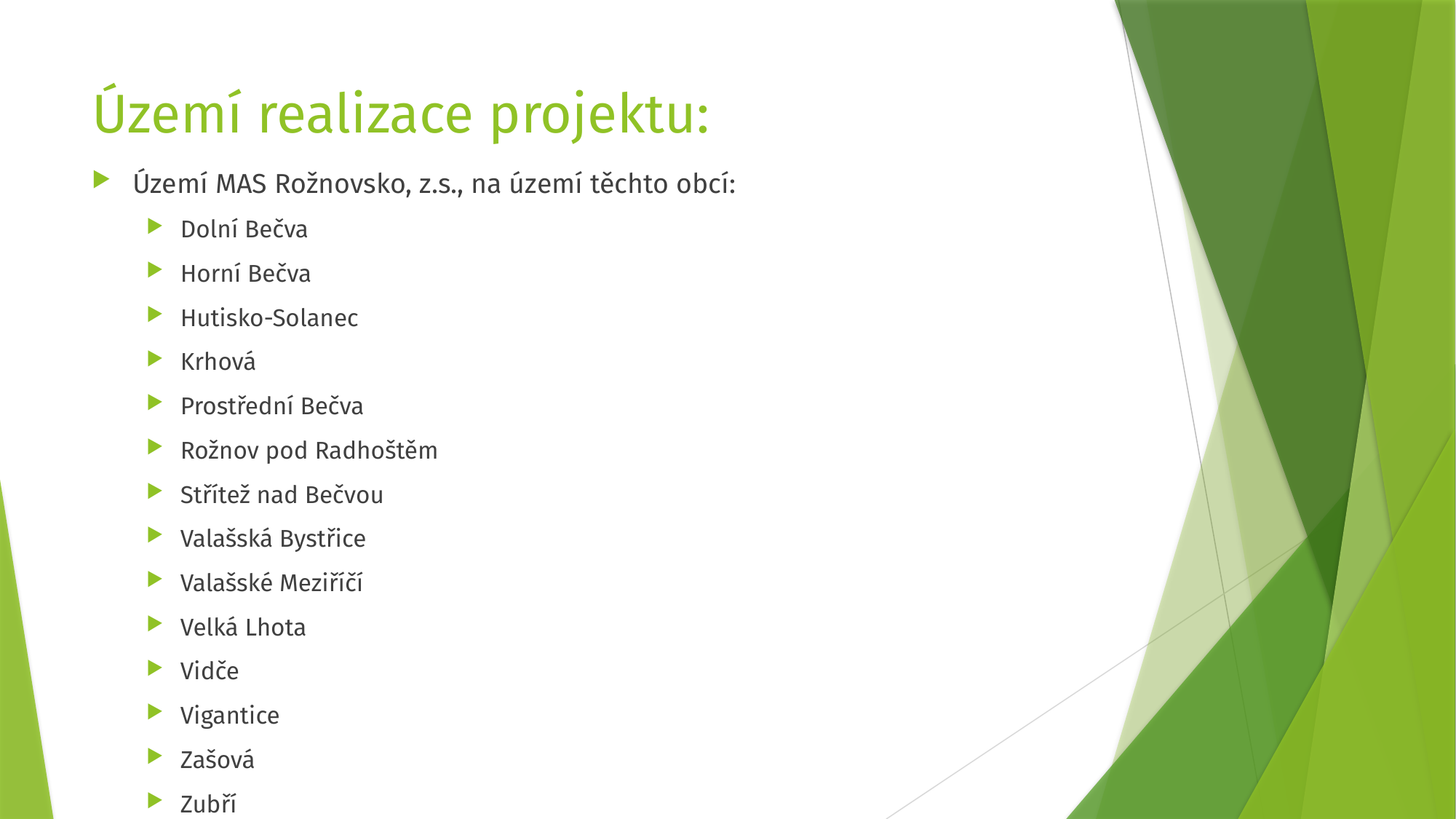

# Území realizace projektu:
Území MAS Rožnovsko, z.s., na území těchto obcí:
Dolní Bečva
Horní Bečva
Hutisko-Solanec
Krhová
Prostřední Bečva
Rožnov pod Radhoštěm
Střítež nad Bečvou
Valašská Bystřice
Valašské Meziříčí
Velká Lhota
Vidče
Vigantice
Zašová
Zubří